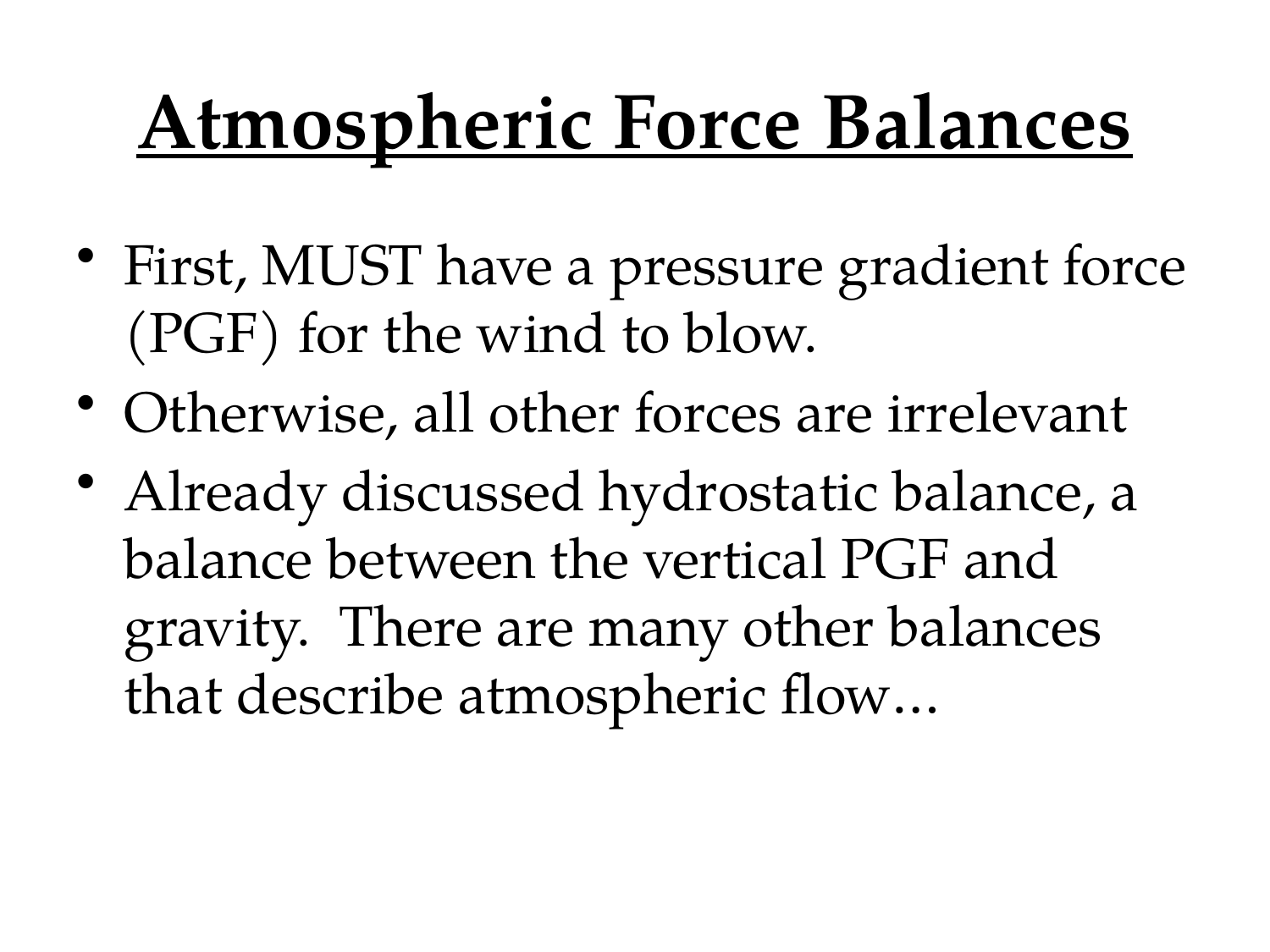

# Atmospheric Force Balances
First, MUST have a pressure gradient force (PGF) for the wind to blow.
Otherwise, all other forces are irrelevant
Already discussed hydrostatic balance, a balance between the vertical PGF and gravity.  There are many other balances that describe atmospheric flow…